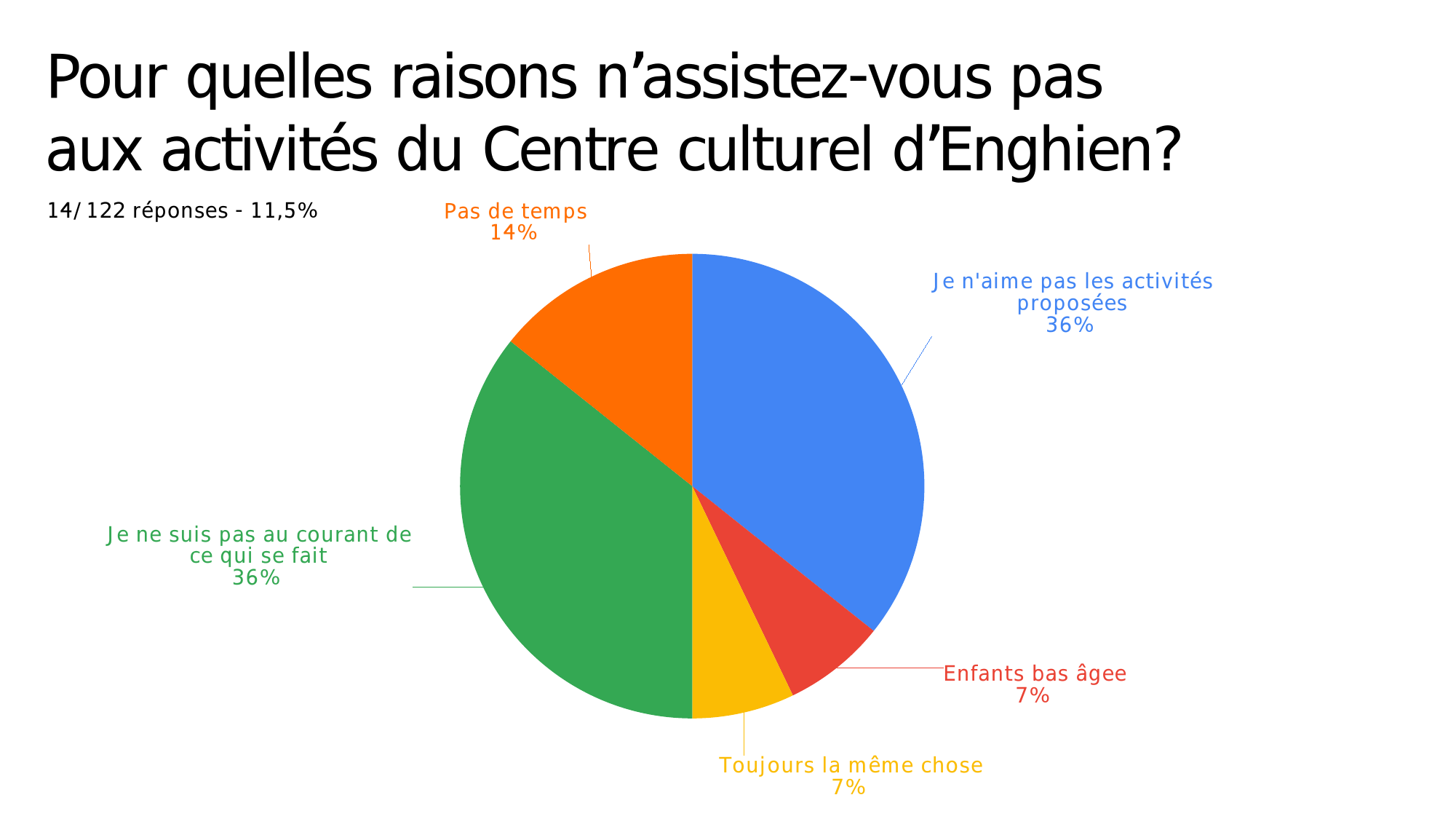

# Pour quelles raisons n’assistez-vous pas aux activités du Centre culturel d’Enghien?

### Chart

| Category | Pour quelle raisons les enghiennois ne participent pas aux activités du Centre culturel ? |
|---|---|
| Je n'aime pas les activités proposées | 5.0 |
| Enfants bas âgee | 1.0 |
| Toujours la même chose | 1.0 |
| Je ne suis pas au courant de ce qui se fait | 5.0 |
| Pas de temps | 2.0 |
14/122 réponses - 11,5%